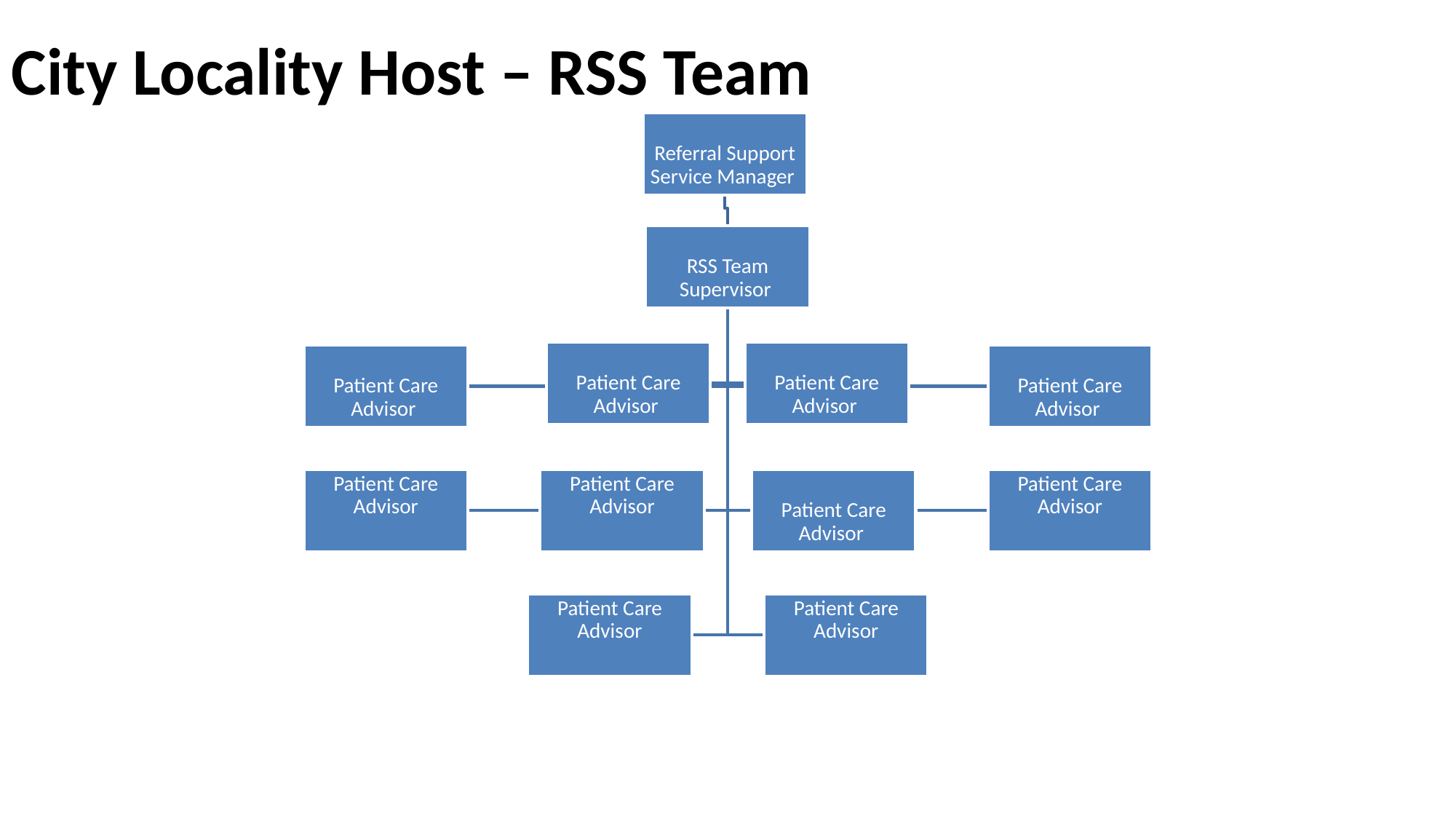

# City Locality Host – RSS Team
Referral Support Service Manager
RSS Team Supervisor
Patient Care Advisor
Patient Care Advisor
Patient Care Advisor
Patient Care Advisor
Patient Care Advisor

Patient Care Advisor
Patient Care Advisor

Patient Care Advisor

Patient Care Advisor

Patient Care Advisor